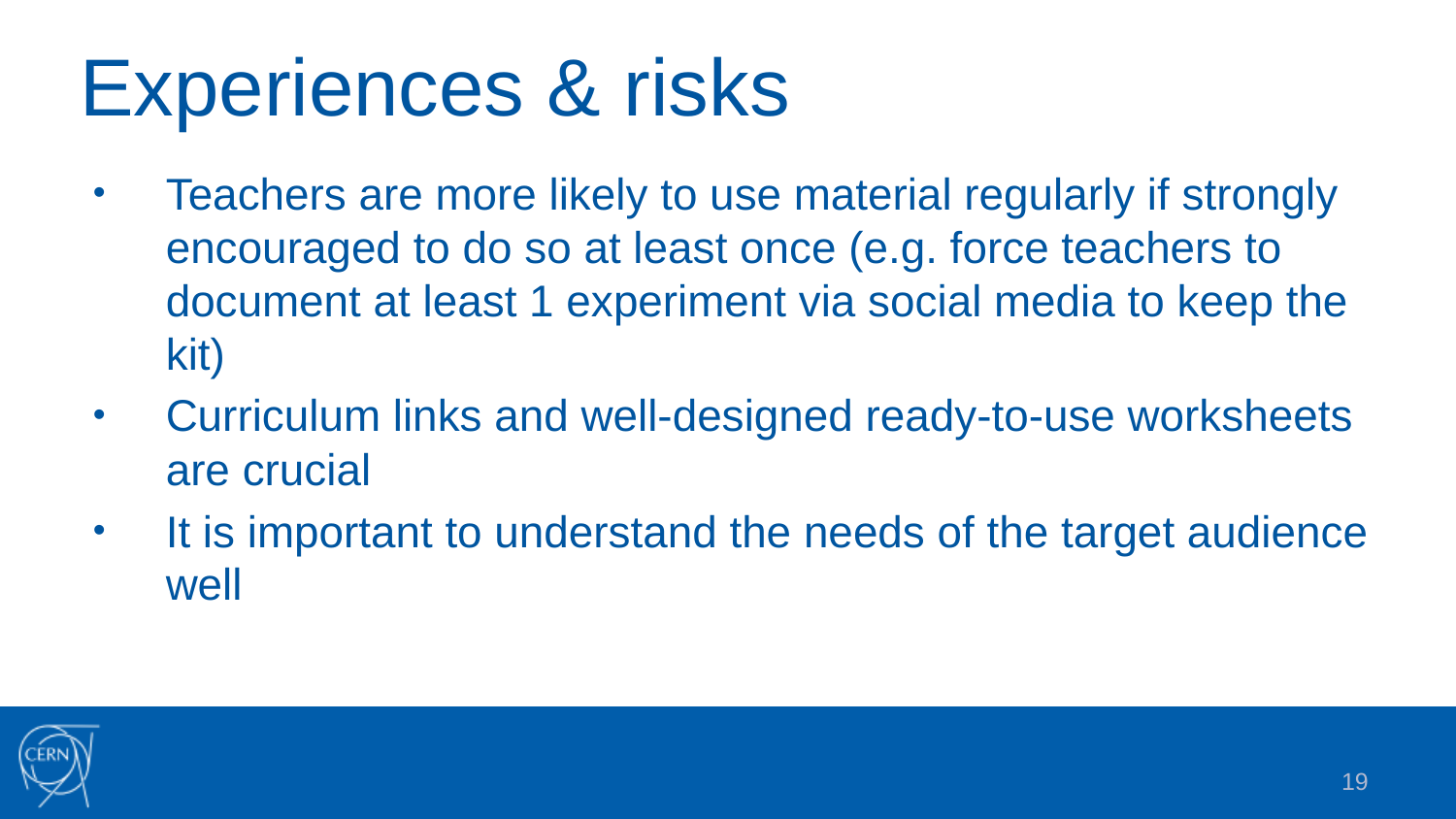

# Experiences & risks
Teachers are more likely to use material regularly if strongly encouraged to do so at least once (e.g. force teachers to document at least 1 experiment via social media to keep the kit)
Curriculum links and well-designed ready-to-use worksheets are crucial
It is important to understand the needs of the target audience well

19